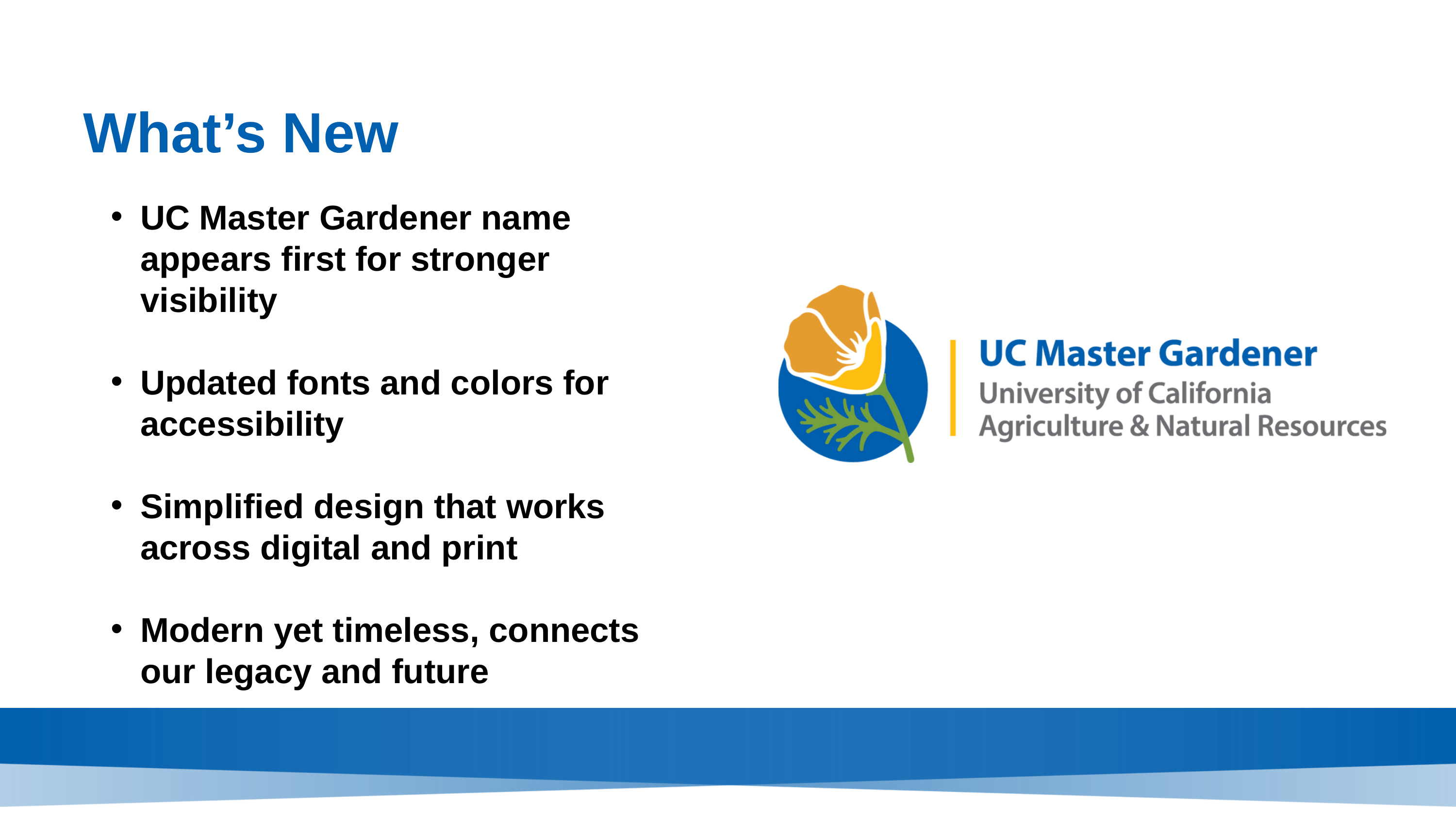

What’s New
UC Master Gardener name appears first for stronger visibility

Updated fonts and colors for accessibility

Simplified design that works across digital and print

Modern yet timeless, connects our legacy and future